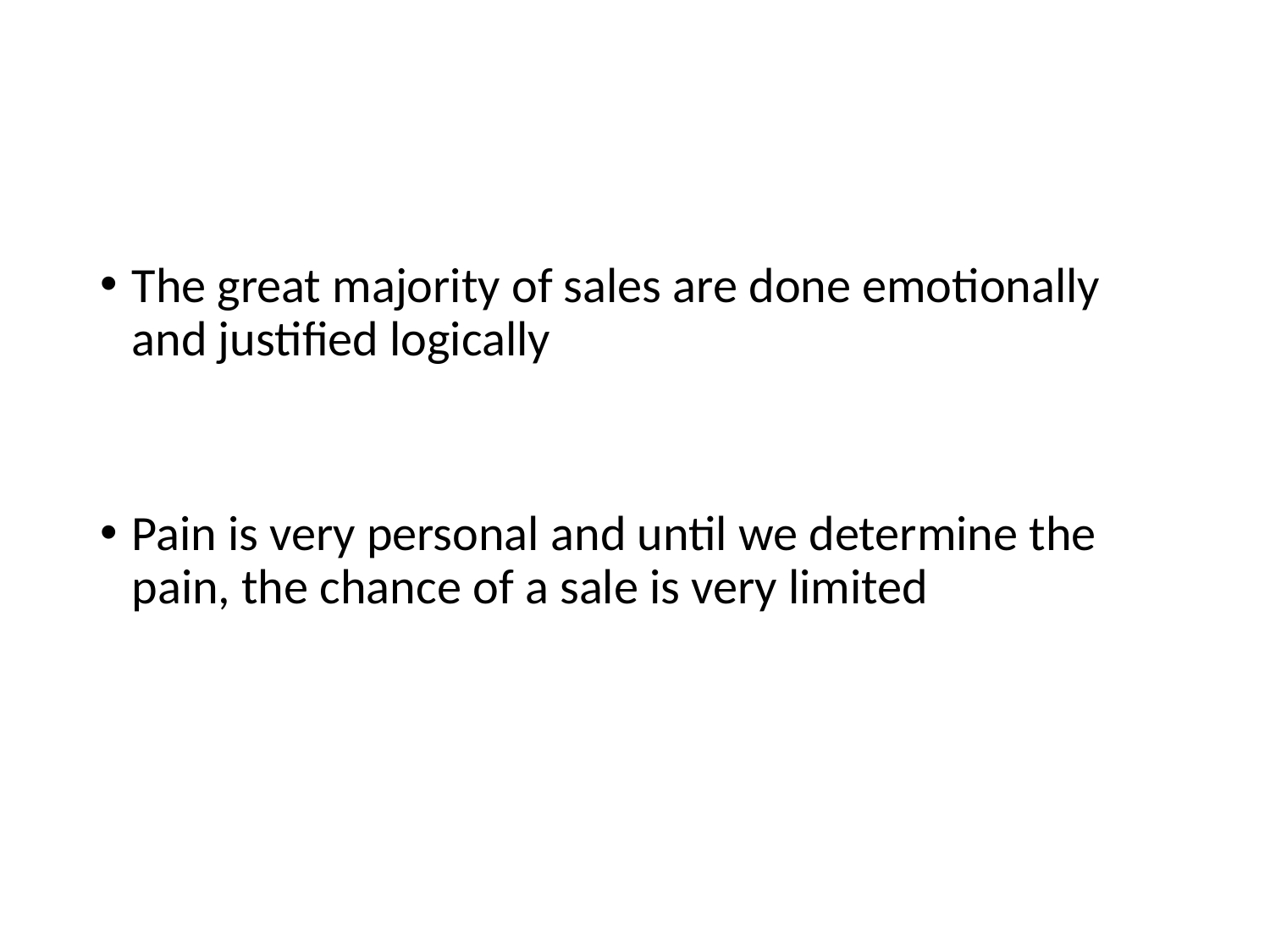

#
The great majority of sales are done emotionally and justified logically

Pain is very personal and until we determine the pain, the chance of a sale is very limited